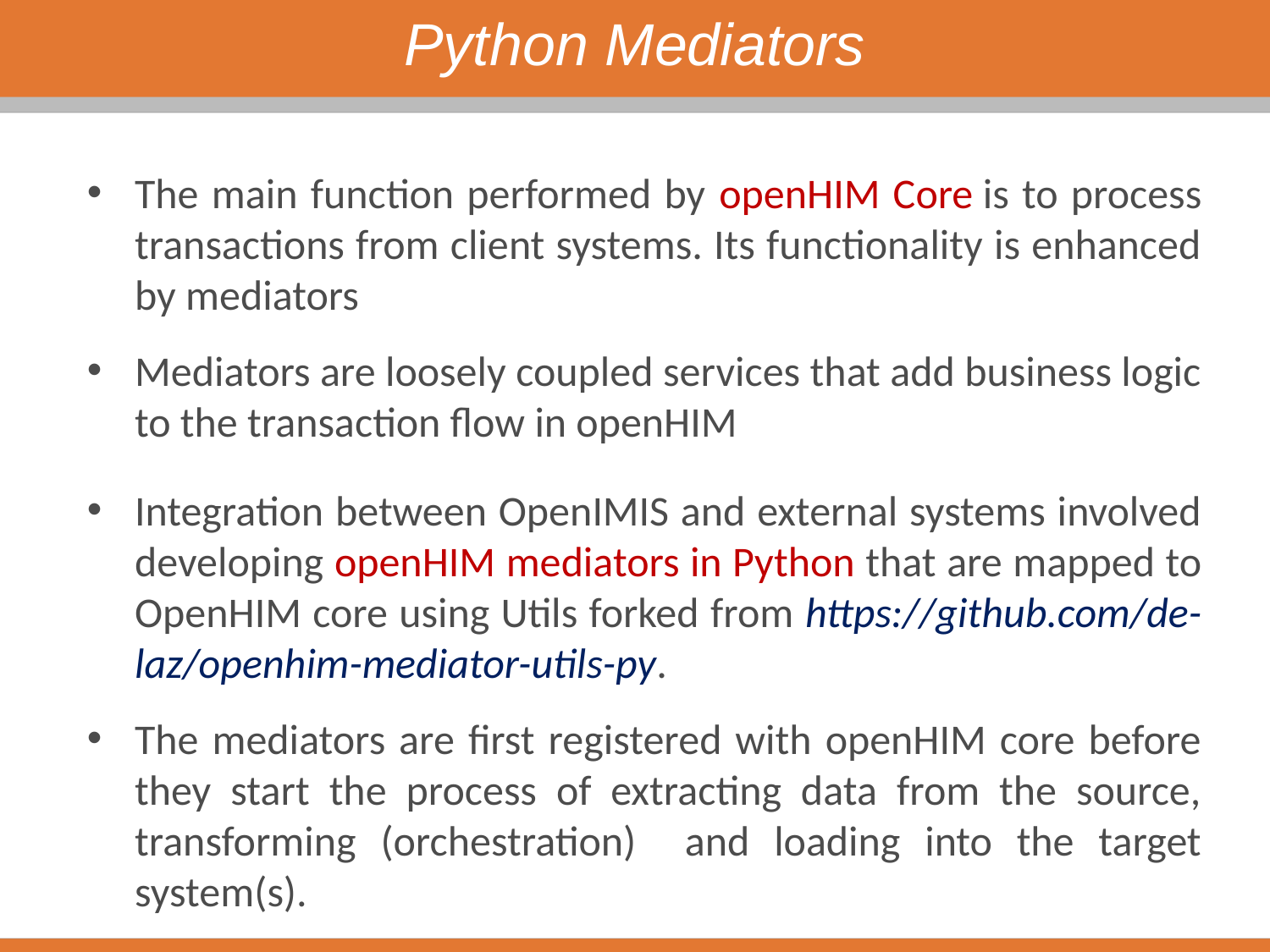

Python Mediators
The main function performed by openHIM Core is to process transactions from client systems. Its functionality is enhanced by mediators

Mediators are loosely coupled services that add business logic to the transaction flow in openHIM

Integration between OpenIMIS and external systems involved developing openHIM mediators in Python that are mapped to OpenHIM core using Utils forked from https://github.com/de-laz/openhim-mediator-utils-py.

The mediators are first registered with openHIM core before they start the process of extracting data from the source, transforming (orchestration)  and loading into the target system(s).